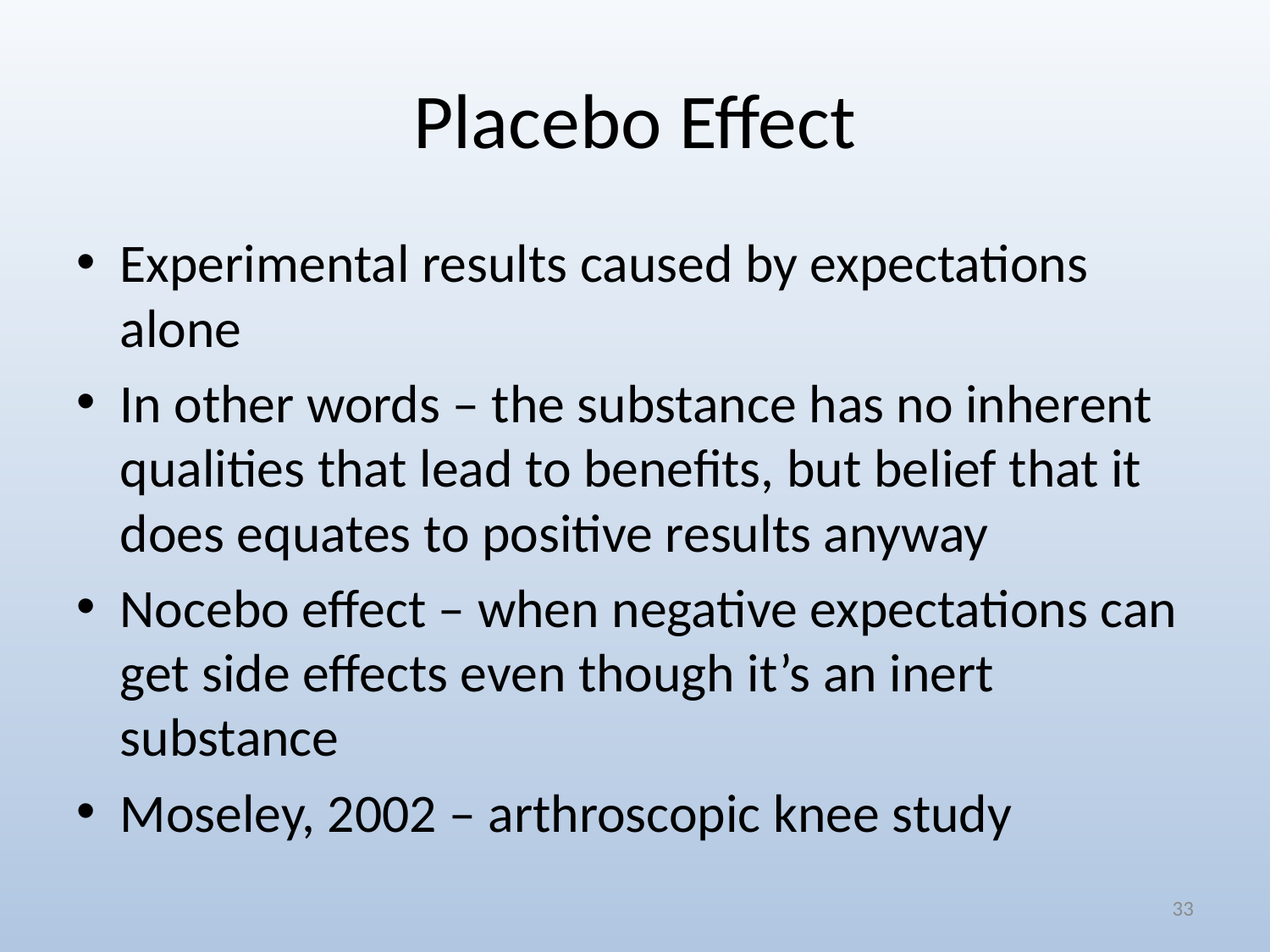

# Placebo Effect
Experimental results caused by expectations alone
In other words – the substance has no inherent qualities that lead to benefits, but belief that it does equates to positive results anyway
Nocebo effect – when negative expectations can get side effects even though it’s an inert substance
Moseley, 2002 – arthroscopic knee study
33